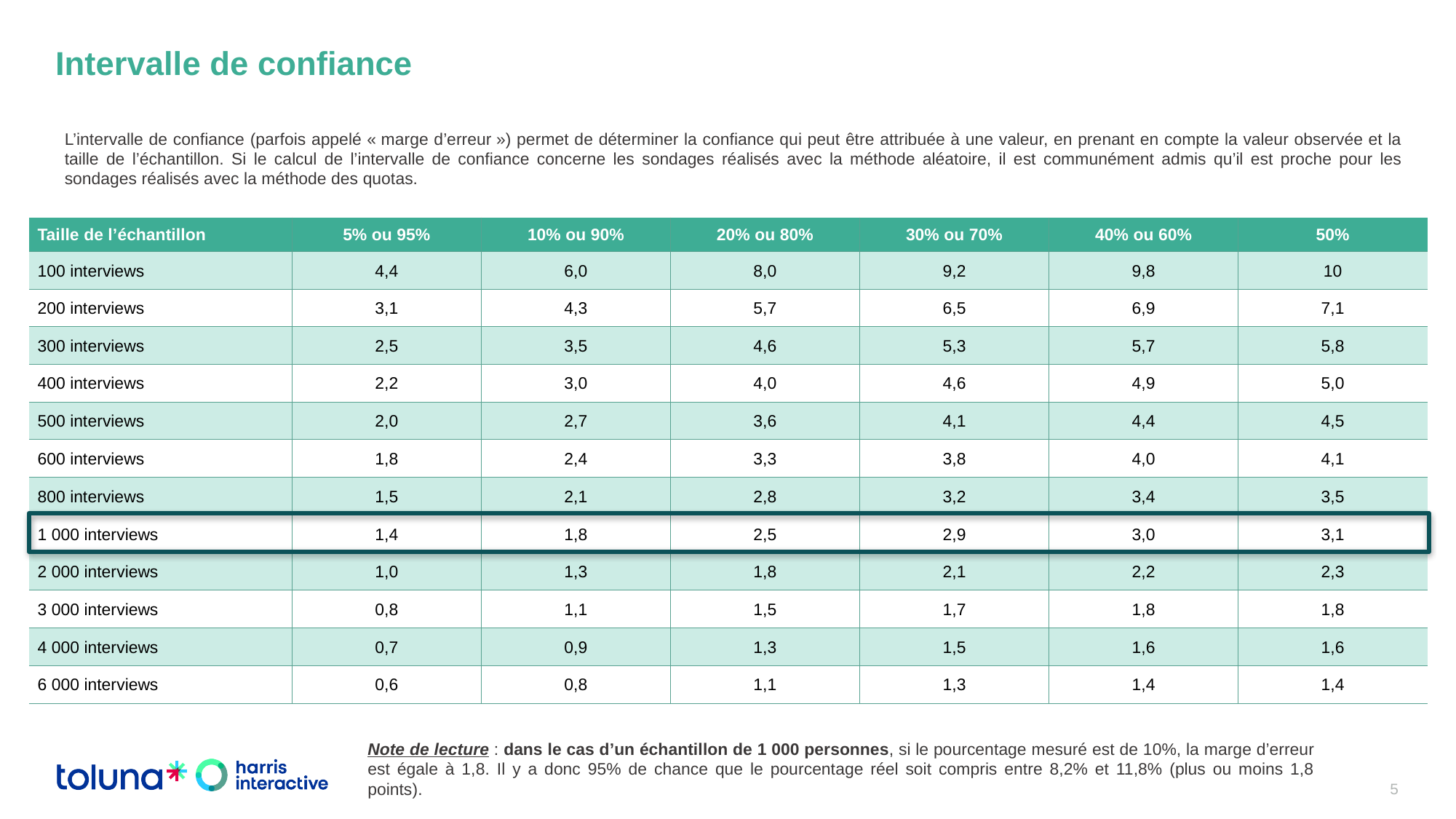

Intervalle de confiance
L’intervalle de confiance (parfois appelé « marge d’erreur ») permet de déterminer la confiance qui peut être attribuée à une valeur, en prenant en compte la valeur observée et la taille de l’échantillon. Si le calcul de l’intervalle de confiance concerne les sondages réalisés avec la méthode aléatoire, il est communément admis qu’il est proche pour les sondages réalisés avec la méthode des quotas.
| Taille de l’échantillon | 5% ou 95% | 10% ou 90% | 20% ou 80% | 30% ou 70% | 40% ou 60% | 50% |
| --- | --- | --- | --- | --- | --- | --- |
| 100 interviews | 4,4 | 6,0 | 8,0 | 9,2 | 9,8 | 10 |
| 200 interviews | 3,1 | 4,3 | 5,7 | 6,5 | 6,9 | 7,1 |
| 300 interviews | 2,5 | 3,5 | 4,6 | 5,3 | 5,7 | 5,8 |
| 400 interviews | 2,2 | 3,0 | 4,0 | 4,6 | 4,9 | 5,0 |
| 500 interviews | 2,0 | 2,7 | 3,6 | 4,1 | 4,4 | 4,5 |
| 600 interviews | 1,8 | 2,4 | 3,3 | 3,8 | 4,0 | 4,1 |
| 800 interviews | 1,5 | 2,1 | 2,8 | 3,2 | 3,4 | 3,5 |
| 1 000 interviews | 1,4 | 1,8 | 2,5 | 2,9 | 3,0 | 3,1 |
| 2 000 interviews | 1,0 | 1,3 | 1,8 | 2,1 | 2,2 | 2,3 |
| 3 000 interviews | 0,8 | 1,1 | 1,5 | 1,7 | 1,8 | 1,8 |
| 4 000 interviews | 0,7 | 0,9 | 1,3 | 1,5 | 1,6 | 1,6 |
| 6 000 interviews | 0,6 | 0,8 | 1,1 | 1,3 | 1,4 | 1,4 |

Note de lecture : dans le cas d’un échantillon de 1 000 personnes, si le pourcentage mesuré est de 10%, la marge d’erreur est égale à 1,8. Il y a donc 95% de chance que le pourcentage réel soit compris entre 8,2% et 11,8% (plus ou moins 1,8 points).
5